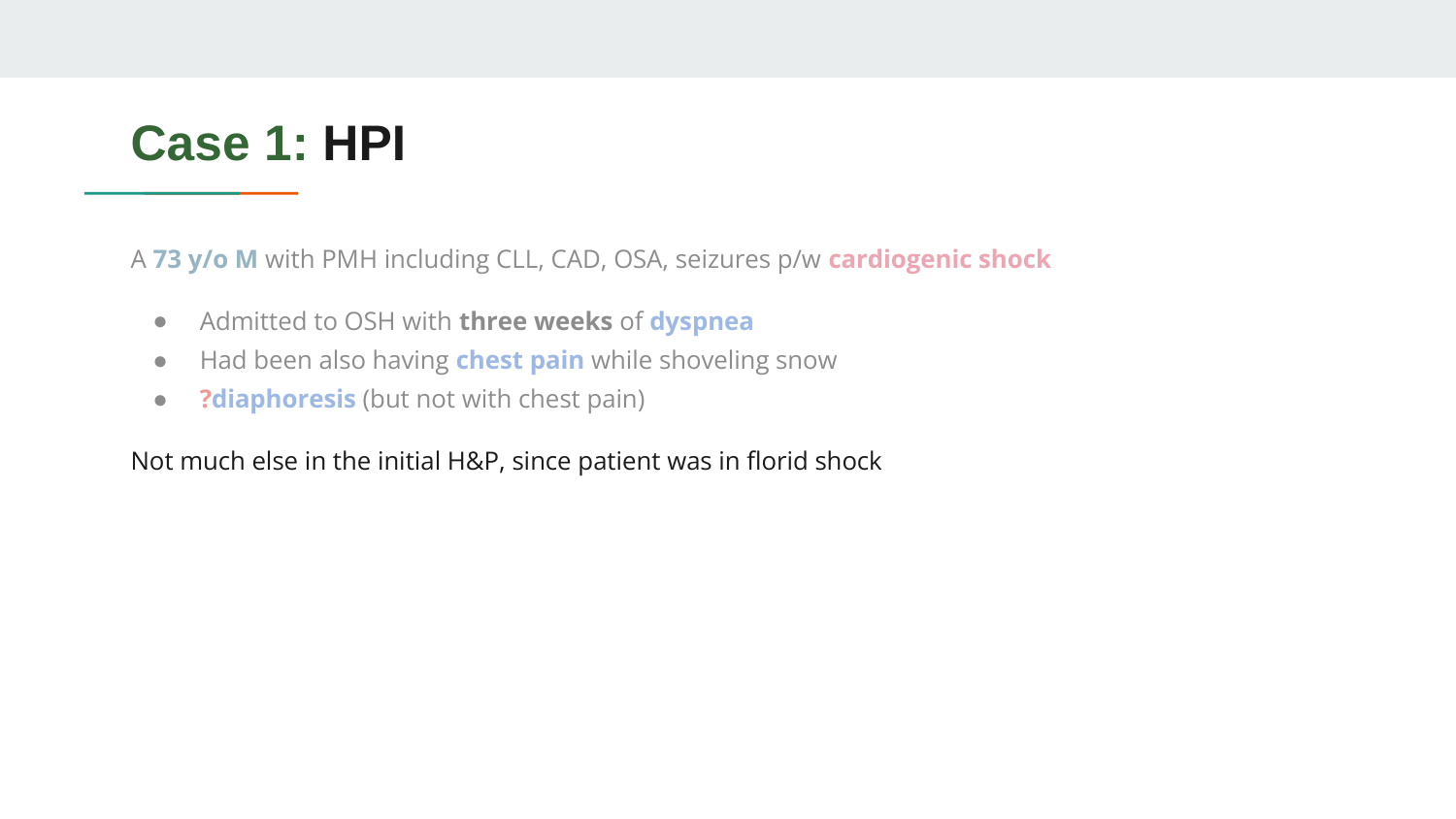

# Case 1: HPI

A 73 y/o M with PMH including CLL, CAD, OSA, seizures p/w cardiogenic shock
Admitted to OSH with three weeks of dyspnea
Had been also having chest pain while shoveling snow
?diaphoresis (but not with chest pain)
Not much else in the initial H&P, since patient was in florid shock